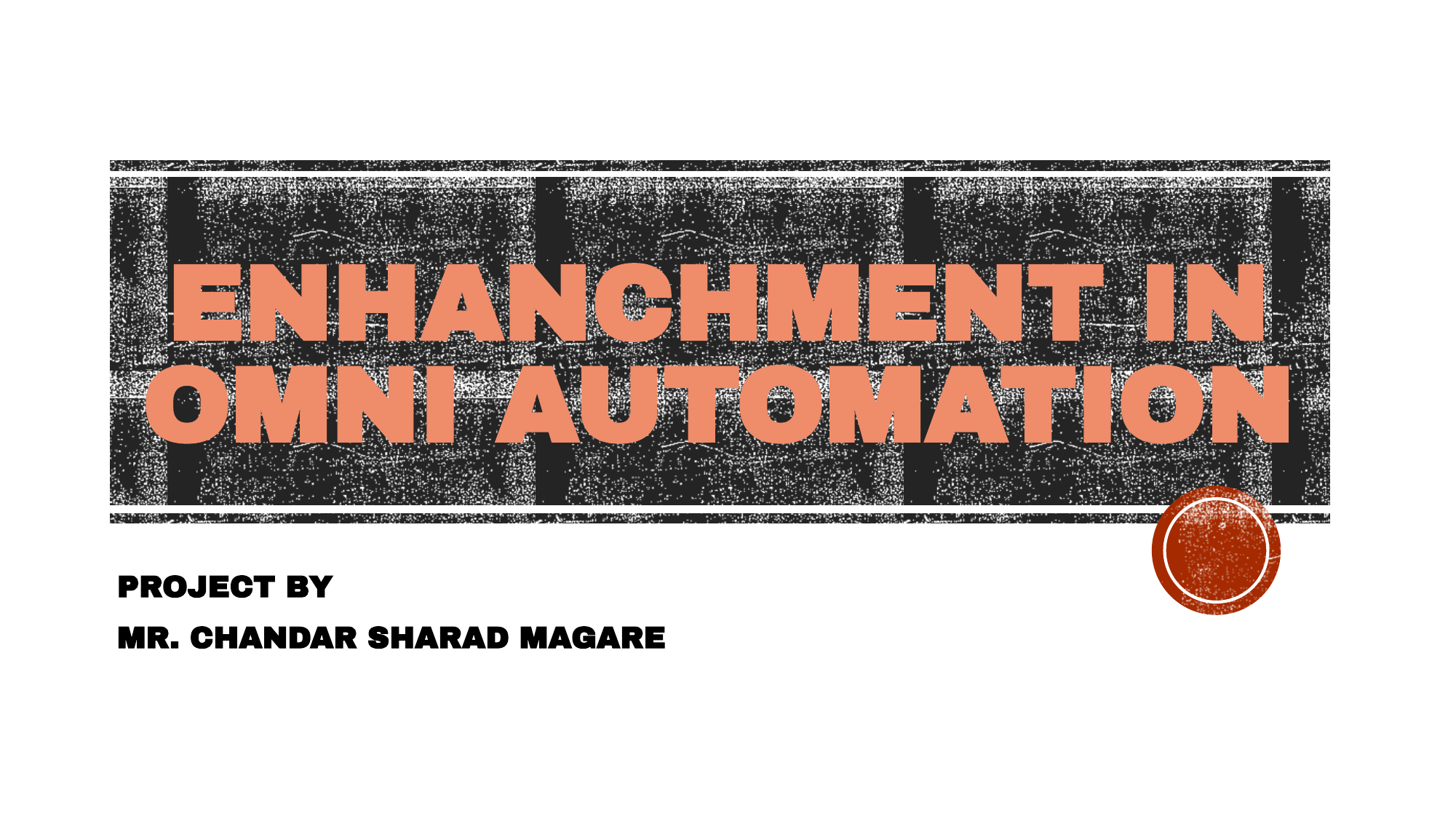

# ENHANCHMENT IN OMNI Automation
Project By
Mr. Chandar Sharad Magare